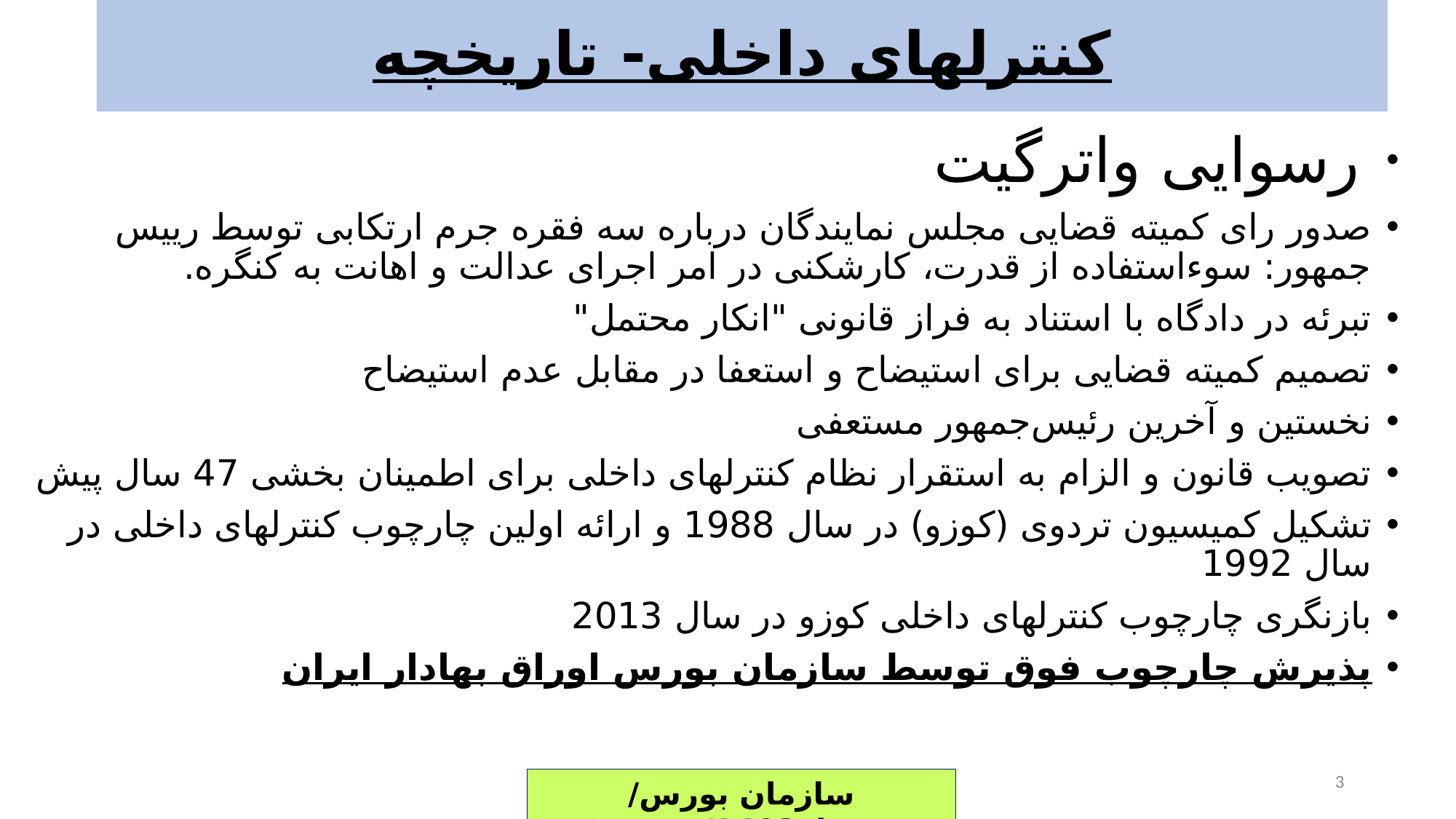

# کنترل‏های داخلی- تاریخچه
 رسوایی واترگیت
صدور رای کمیته قضایی مجلس نمایندگان درباره سه فقره جرم ارتکابی توسط رییس جمهور: سوءاستفاده از قدرت، کارشکنی در امر اجرای عدالت و اهانت به کنگره.
تبرئه در دادگاه با استناد به فراز قانونی "انکار محتمل"
تصمیم کمیته قضایی برای استیضاح و استعفا در مقابل عدم استیضاح
نخستین و آخرین رئیس‌جمهور مستعفی
تصویب قانون و الزام به استقرار نظام کنترلهای داخلی برای اطمینان بخشی 47 سال پیش
تشکیل کمیسیون تردوی (کوزو) در سال 1988 و ارائه اولین چارچوب کنترلهای داخلی در سال 1992
بازنگری چارچوب کنترل‏های داخلی کوزو در سال 2013
پذیرش چارچوب فوق توسط سازمان بورس اوراق بهادار ایران

3
سازمان بورس/ مهرماه1403/ رجبی®